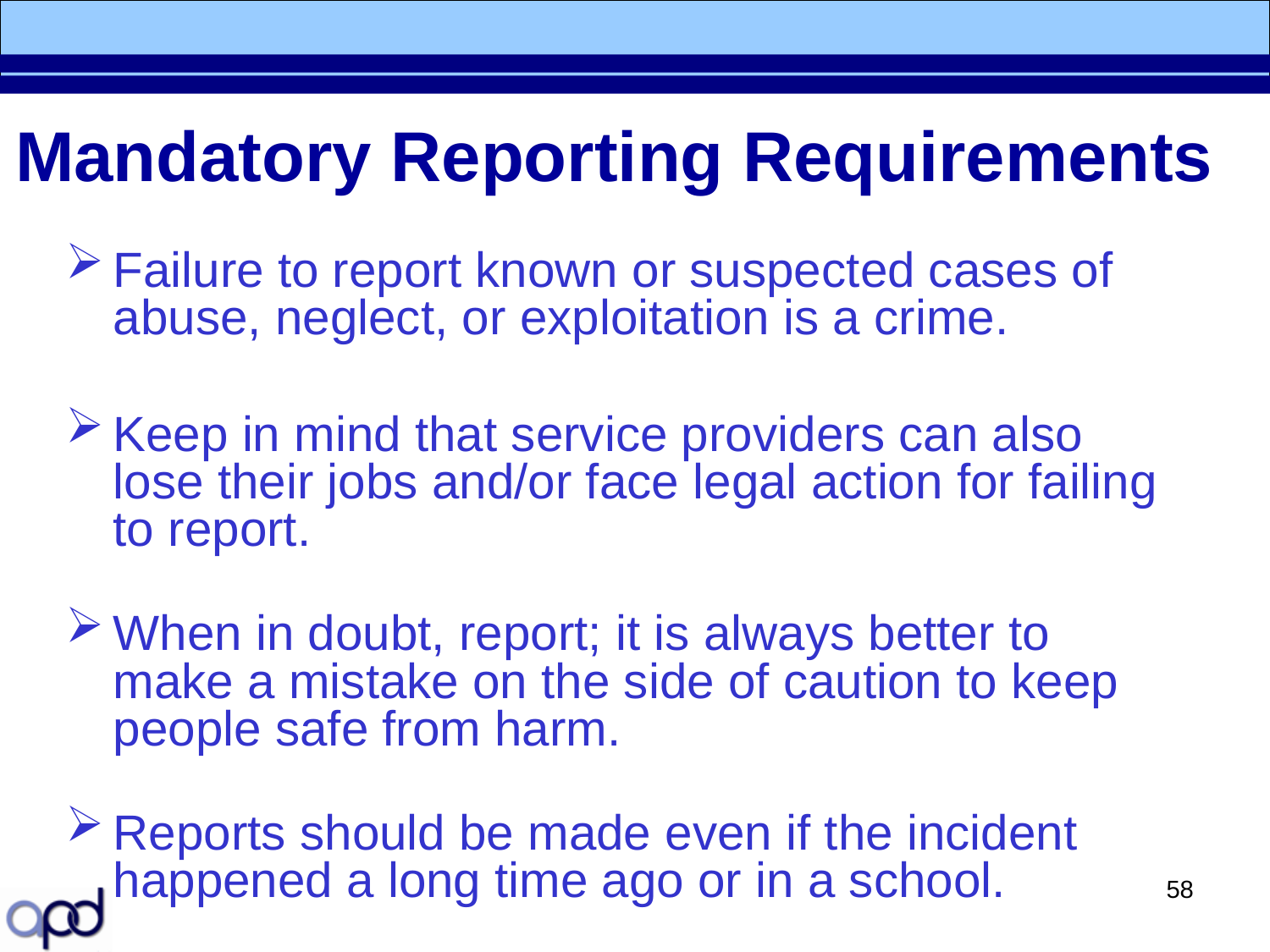

# Mandatory Reporting Requirements
Failure to report known or suspected cases of abuse, neglect, or exploitation is a crime.
Keep in mind that service providers can also lose their jobs and/or face legal action for failing to report.
When in doubt, report; it is always better to make a mistake on the side of caution to keep people safe from harm.
Reports should be made even if the incident happened a long time ago or in a school.
58